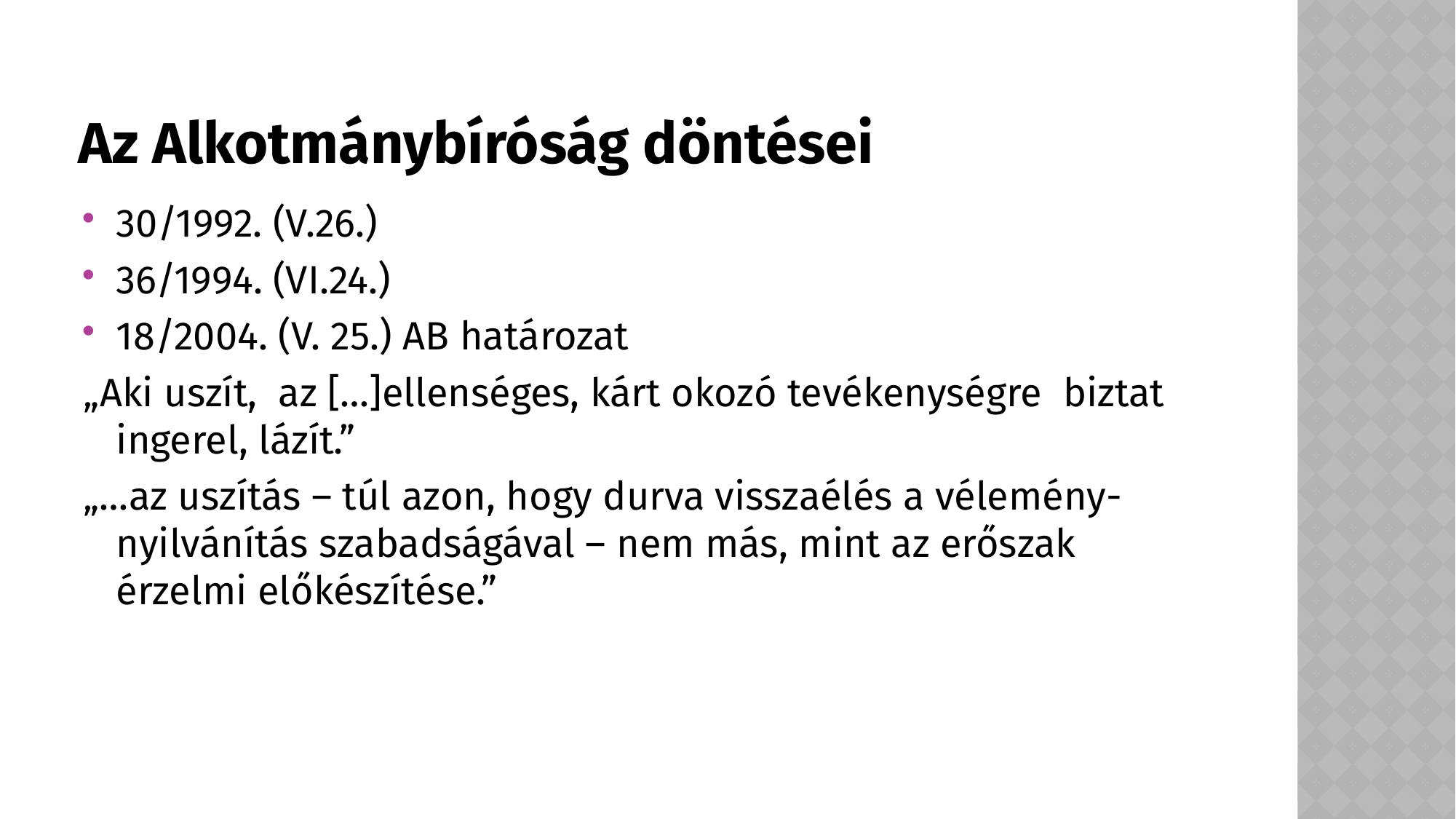

# Az Alkotmánybíróság döntései
30/1992. (V.26.)
36/1994. (VI.24.)
18/2004. (V. 25.) AB határozat
„Aki uszít,  az […]ellenséges, kárt okozó tevékenységre  biztat ingerel, lázít.”
„…az uszítás – túl azon, hogy durva visszaélés a vélemény-nyilvánítás szabadságával – nem más, mint az erőszak érzelmi előkészítése.”